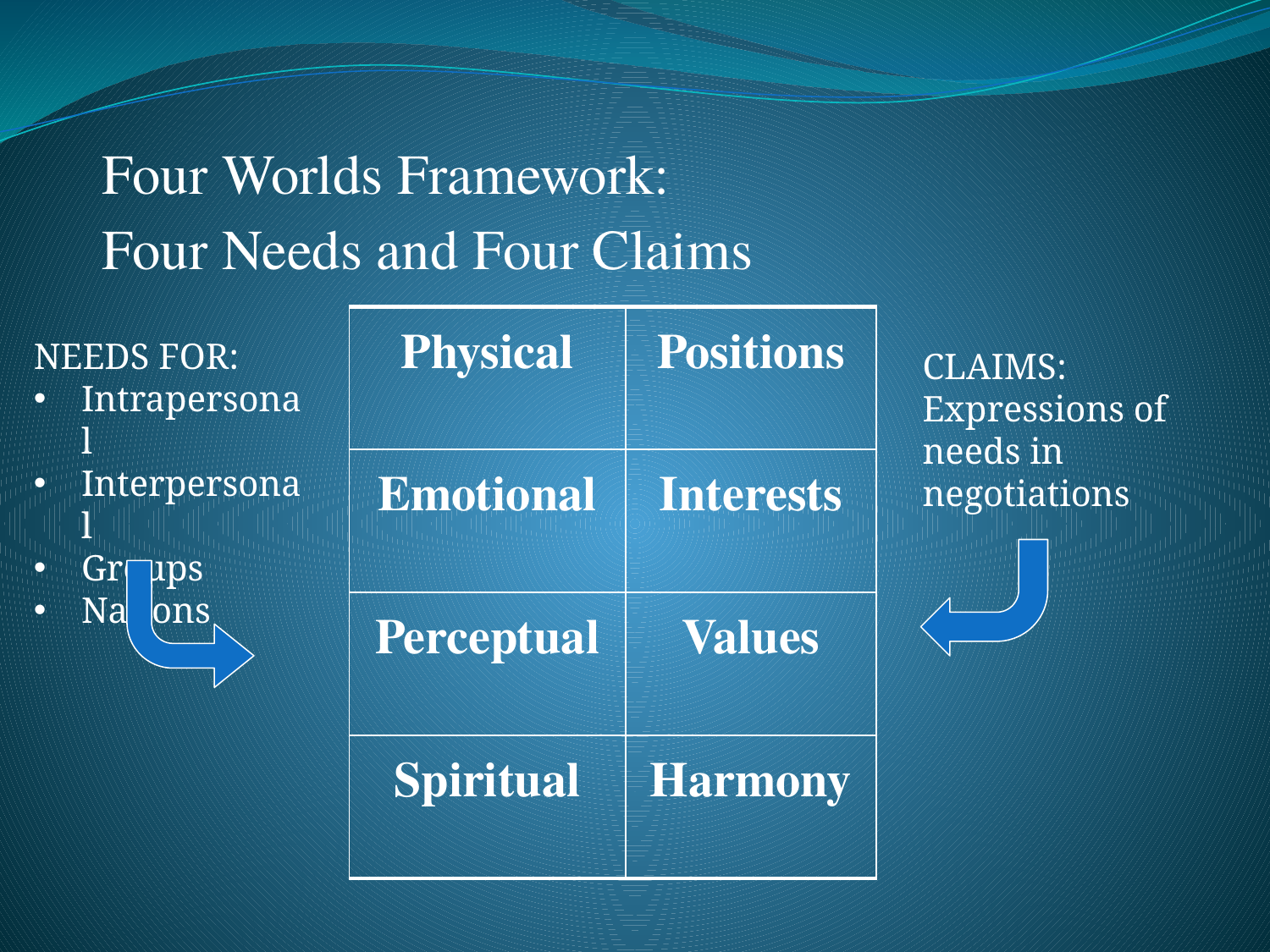

# Four Worlds Framework: Four Needs and Four Claims
| Physical | Positions |
| --- | --- |
| Emotional | Interests |
| Perceptual | Values |
| Spiritual | Harmony |
NEEDS FOR:
Intrapersonal
Interpersonal
Groups
Nations
CLAIMS:
Expressions of needs in negotiations